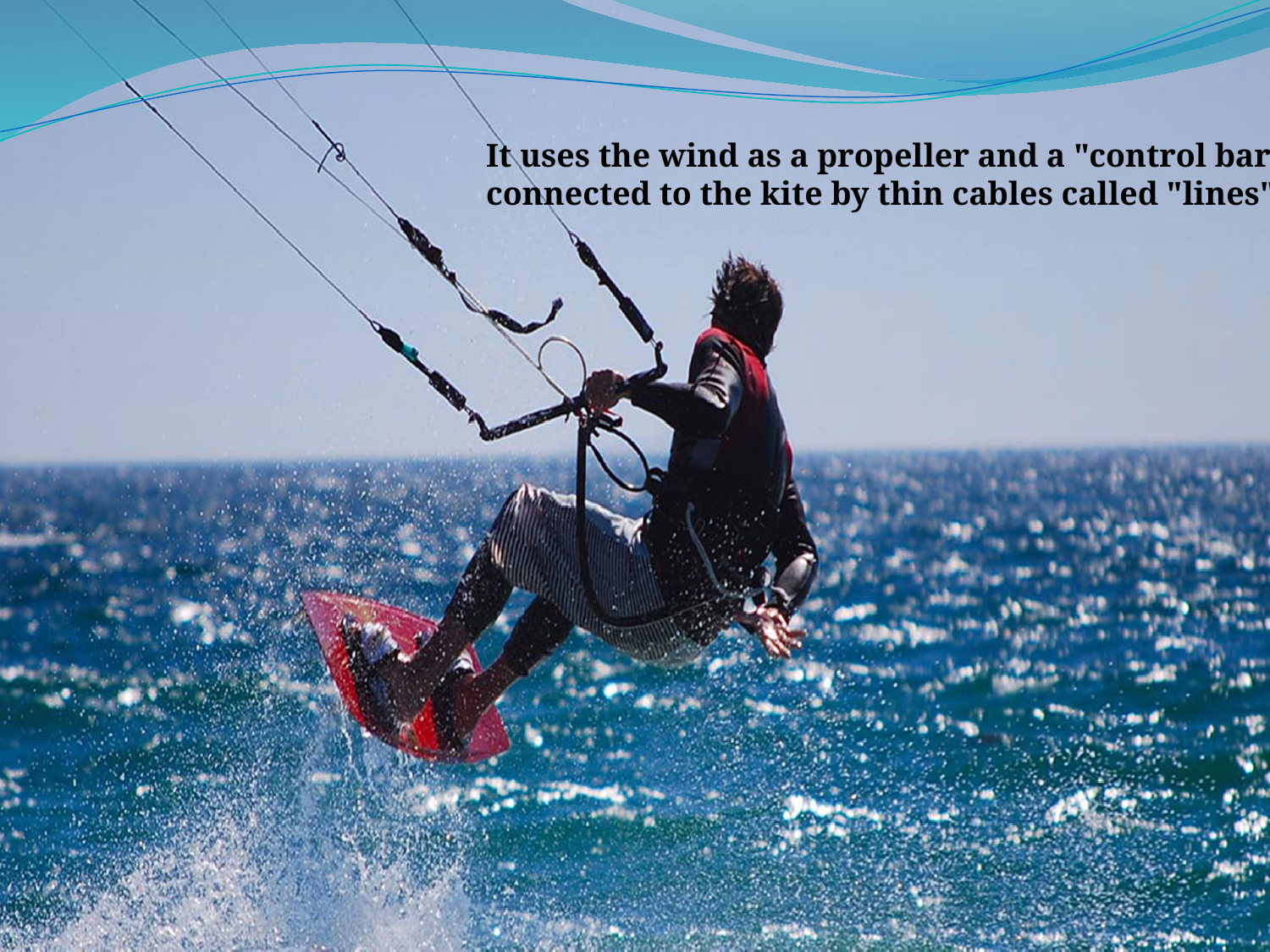

It uses the wind as a propeller and a "control bar“
connected to the kite by thin cables called "lines"